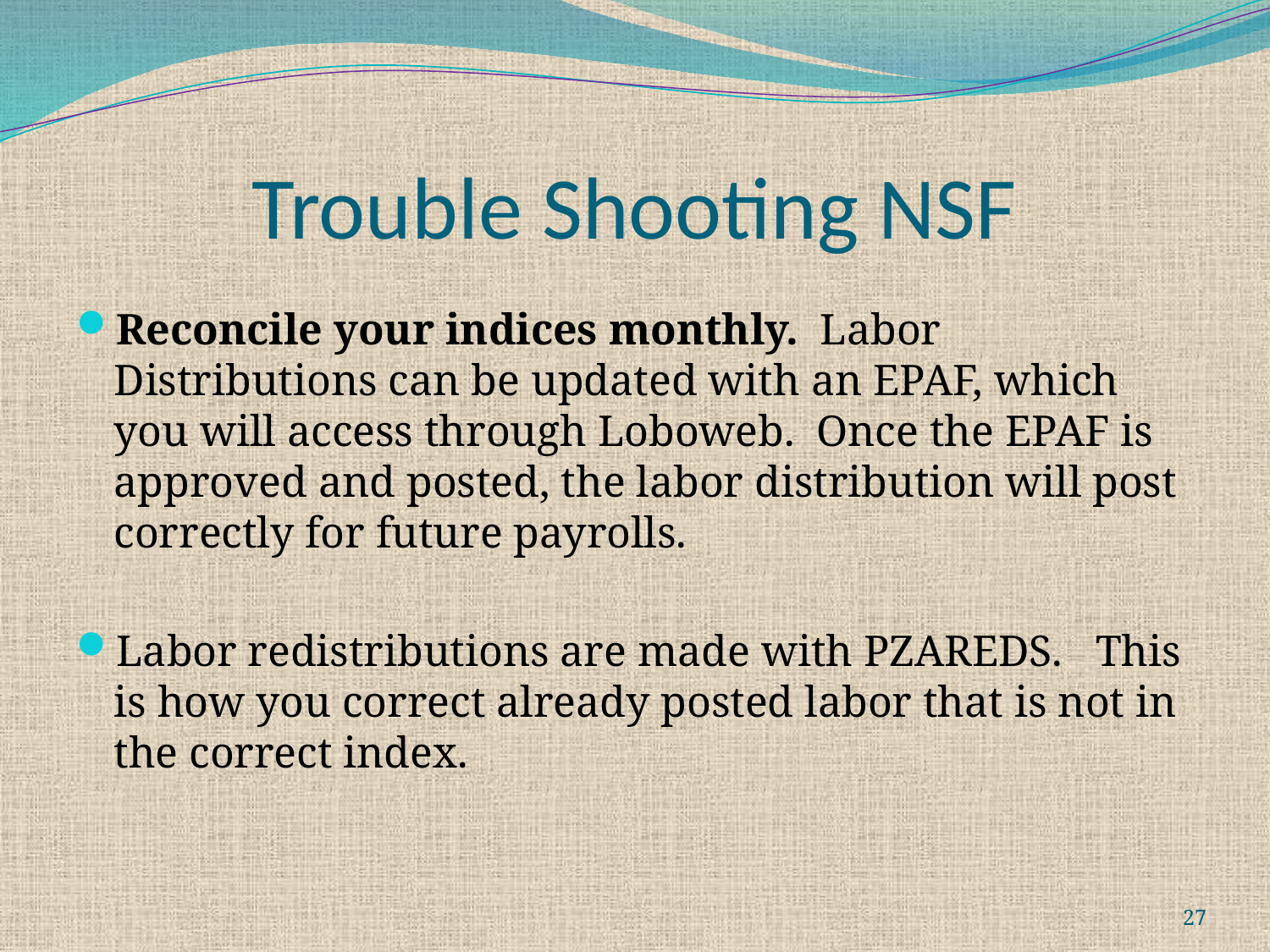

# Trouble Shooting NSF
Reconcile your indices monthly.  Labor Distributions can be updated with an EPAF, which you will access through Loboweb.  Once the EPAF is approved and posted, the labor distribution will post correctly for future payrolls.

Labor redistributions are made with PZAREDS.   This is how you correct already posted labor that is not in the correct index.

27